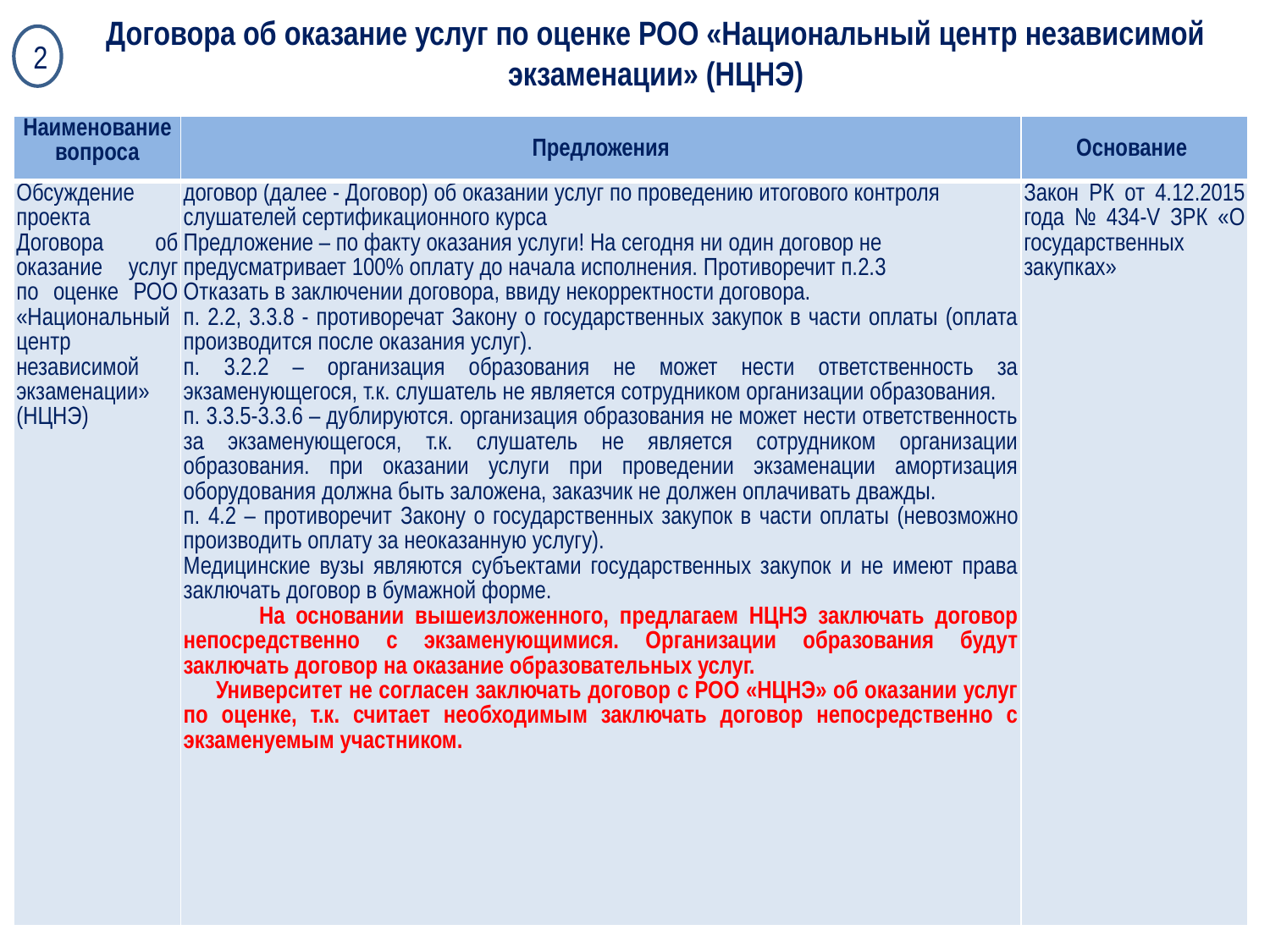

Договора об оказание услуг по оценке РОО «Национальный центр независимой экзаменации» (НЦНЭ)
2
| Наименование вопроса | Предложения | Основание |
| --- | --- | --- |
| Обсуждение проекта Договора об оказание услуг по оценке РОО «Национальный центр независимой экзаменации» (НЦНЭ) | договор (далее - Договор) об оказании услуг по проведению итогового контроля слушателей сертификационного курса Предложение – по факту оказания услуги! На сегодня ни один договор не предусматривает 100% оплату до начала исполнения. Противоречит п.2.3 Отказать в заключении договора, ввиду некорректности договора. п. 2.2, 3.3.8 - противоречат Закону о государственных закупок в части оплаты (оплата производится после оказания услуг). п. 3.2.2 – организация образования не может нести ответственность за экзаменующегося, т.к. слушатель не является сотрудником организации образования. п. 3.3.5-3.3.6 – дублируются. организация образования не может нести ответственность за экзаменующегося, т.к. слушатель не является сотрудником организации образования. при оказании услуги при проведении экзаменации амортизация оборудования должна быть заложена, заказчик не должен оплачивать дважды. п. 4.2 – противоречит Закону о государственных закупок в части оплаты (невозможно производить оплату за неоказанную услугу). Медицинские вузы являются субъектами государственных закупок и не имеют права заключать договор в бумажной форме. На основании вышеизложенного, предлагаем НЦНЭ заключать договор непосредственно с экзаменующимися. Организации образования будут заключать договор на оказание образовательных услуг. Университет не согласен заключать договор с РОО «НЦНЭ» об оказании услуг по оценке, т.к. считает необходимым заключать договор непосредственно с экзаменуемым участником. | Закон РК от 4.12.2015 года № 434-V ЗРК «О государственных закупках» |